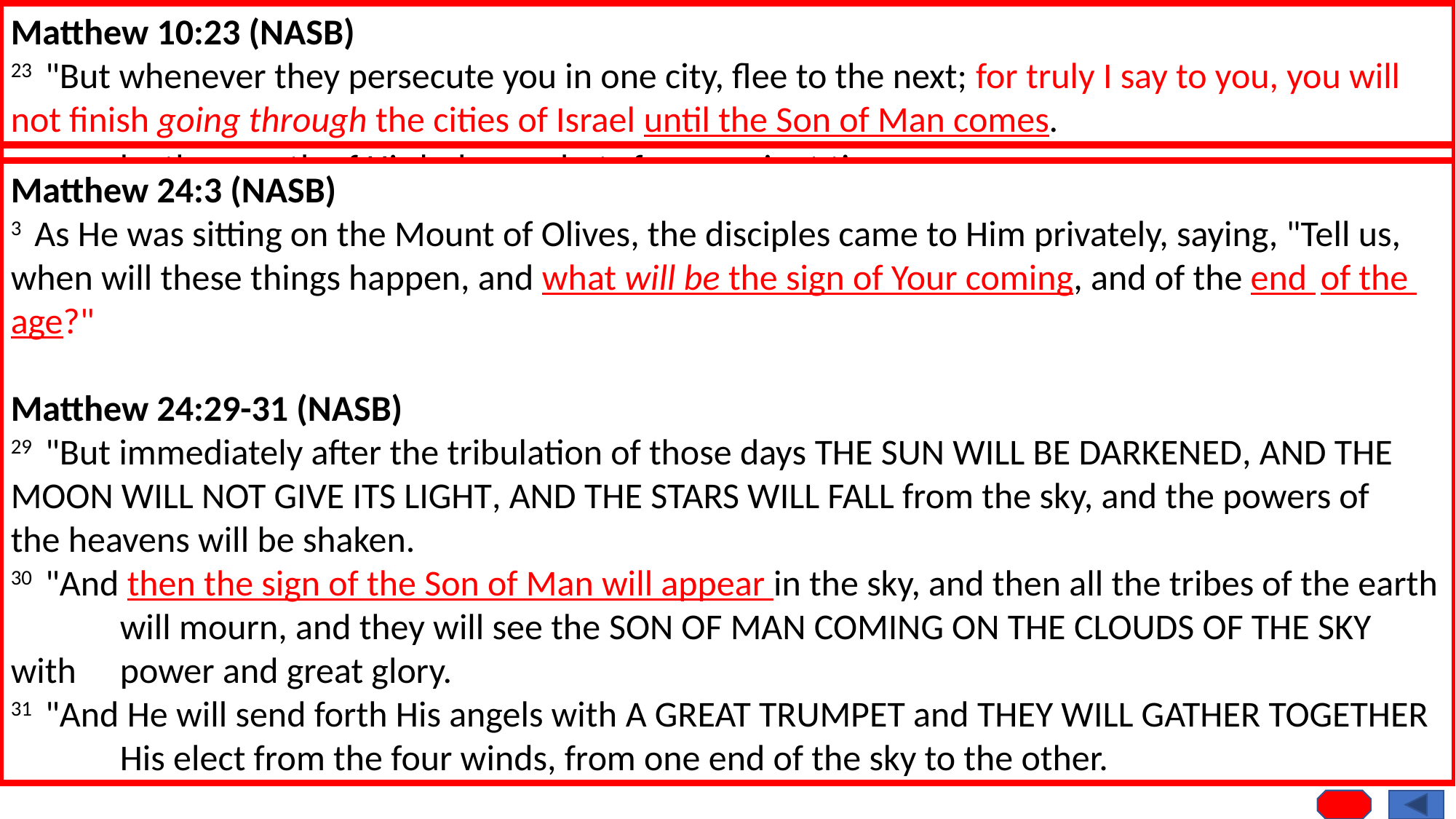

Matthew 10:23 (NASB)
23  "But whenever they persecute you in one city, flee to the next; for truly I say to you, you will 	not finish going through the cities of Israel until the Son of Man comes.
Acts 3:20-23 (NASB)
20  and that He may send Jesus, the Christ appointed for you,
21  whom heaven must receive until the period of restoration of all things about which God spoke 	by the mouth of His holy prophets from ancient time.
22  "Moses said, 'THE LORD GOD WILL RAISE UP FOR YOU A PROPHET LIKE ME FROM YOUR 	BRETHREN; TO HIM YOU SHALL GIVE HEED to everything He says to you.
23  'And it will be that every soul that does not heed that prophet shall be utterly destroyed from 	among the people.'
Matthew 24:3 (NASB)
3  As He was sitting on the Mount of Olives, the disciples came to Him privately, saying, "Tell us, 	when will these things happen, and what will be the sign of Your coming, and of the end 	of the 	age?"
Matthew 24:29-31 (NASB)
29  "But immediately after the tribulation of those days THE SUN WILL BE DARKENED, AND THE 	MOON WILL NOT GIVE ITS LIGHT, AND THE STARS WILL FALL from the sky, and the powers of 	the heavens will be shaken.
30  "And then the sign of the Son of Man will appear in the sky, and then all the tribes of the earth 	will mourn, and they will see the SON OF MAN COMING ON THE CLOUDS OF THE SKY with 	power and great glory.
31  "And He will send forth His angels with A GREAT TRUMPET and THEY WILL GATHER TOGETHER 	His elect from the four winds, from one end of the sky to the other.
Hebrews 8:13 (NASB)
13  When He said, "A new covenant," He has made the first obsolete. But whatever is becoming 	obsolete and growing old is ready to disappear.
Hebrews 9:8 (NASB)
8  The Holy Spirit is signifying this, that the way into the holy place has not yet been disclosed 	while the outer tabernacle is still standing,